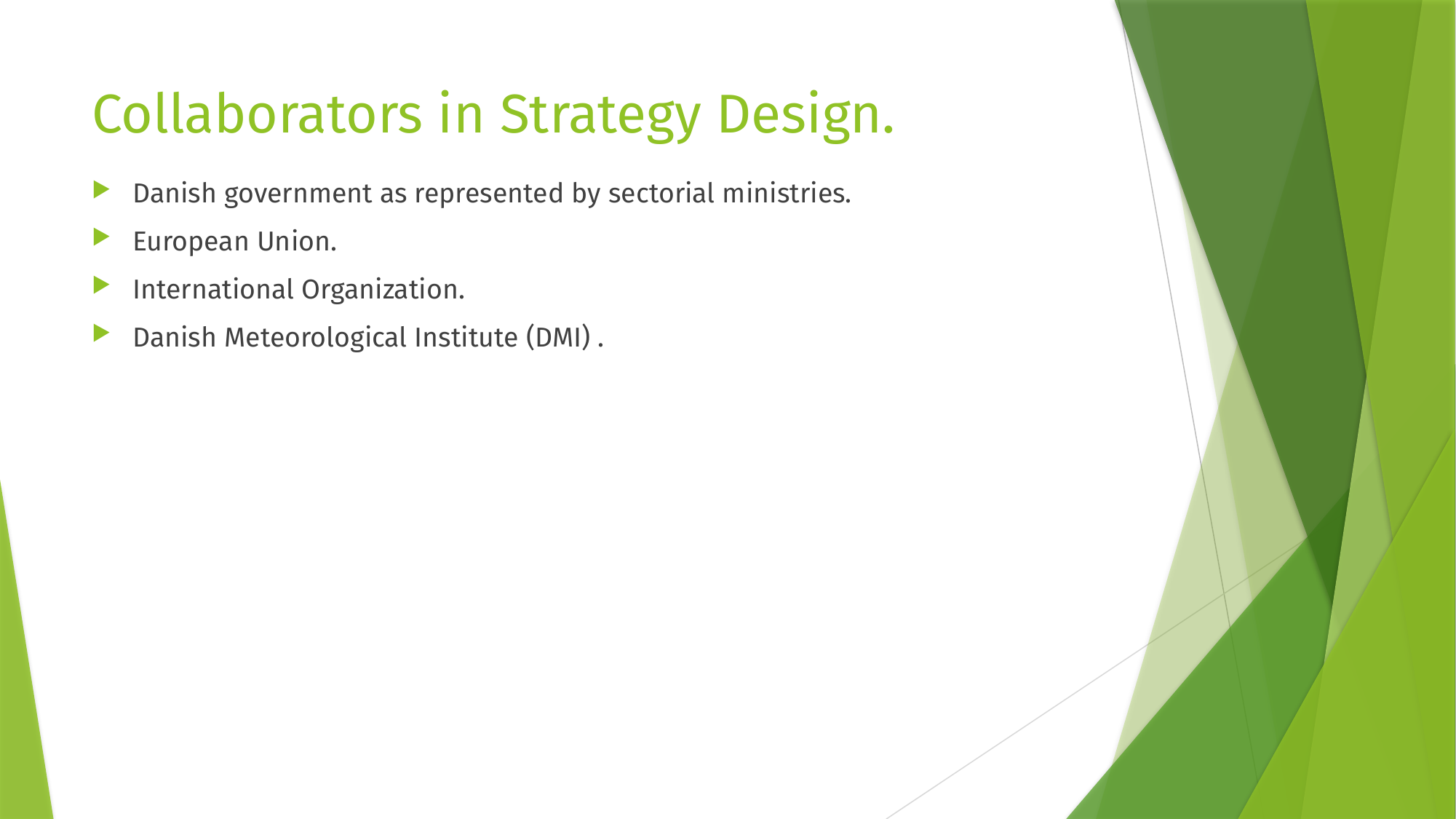

# Collaborators in Strategy Design.
Danish government as represented by sectorial ministries.
European Union.
International Organization.
Danish Meteorological Institute (DMI) .